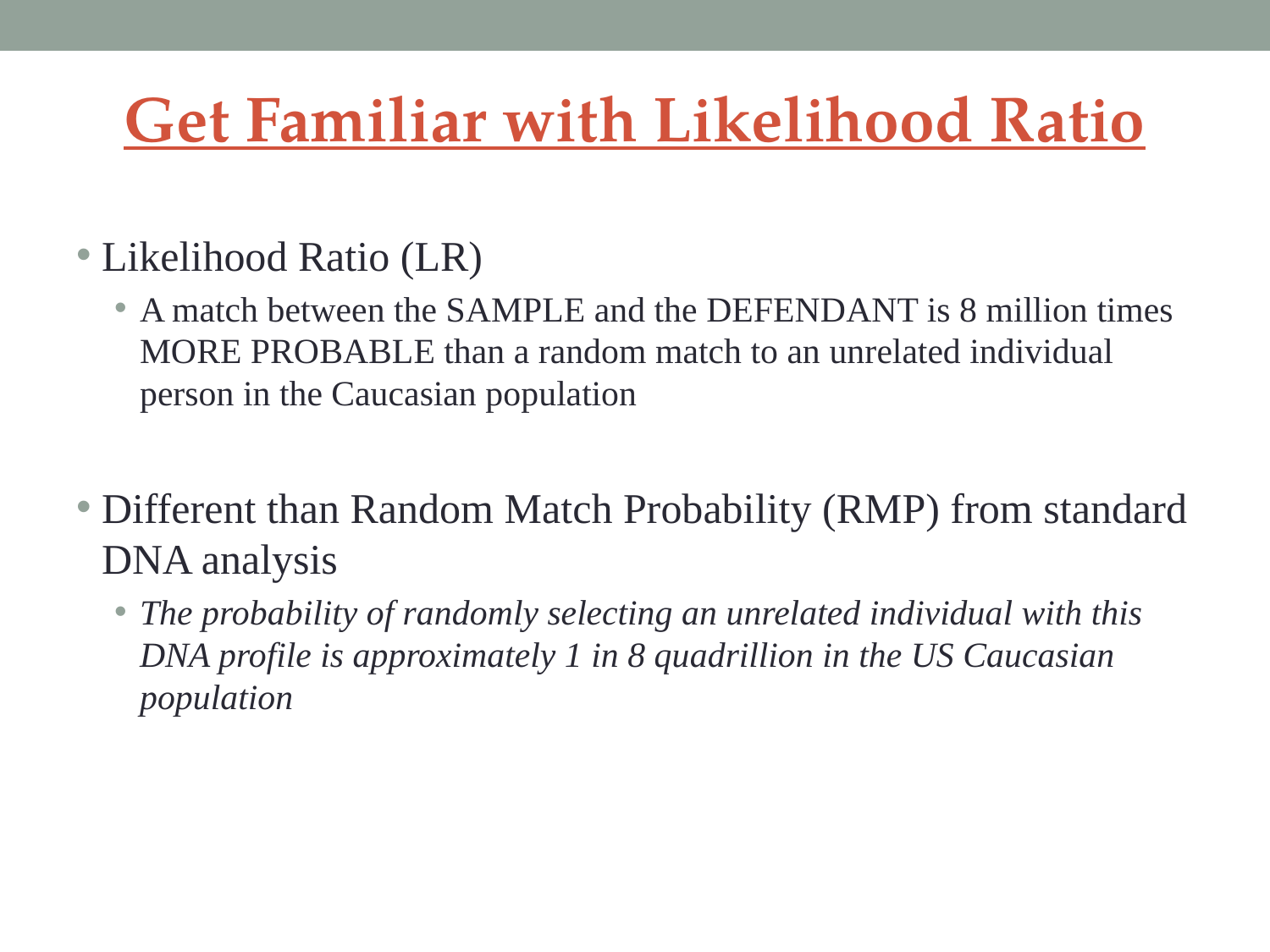

# Get Familiar with Likelihood Ratio
Likelihood Ratio (LR)
A match between the SAMPLE and the DEFENDANT is 8 million times MORE PROBABLE than a random match to an unrelated individual person in the Caucasian population

Different than Random Match Probability (RMP) from standard DNA analysis
The probability of randomly selecting an unrelated individual with this DNA profile is approximately 1 in 8 quadrillion in the US Caucasian population